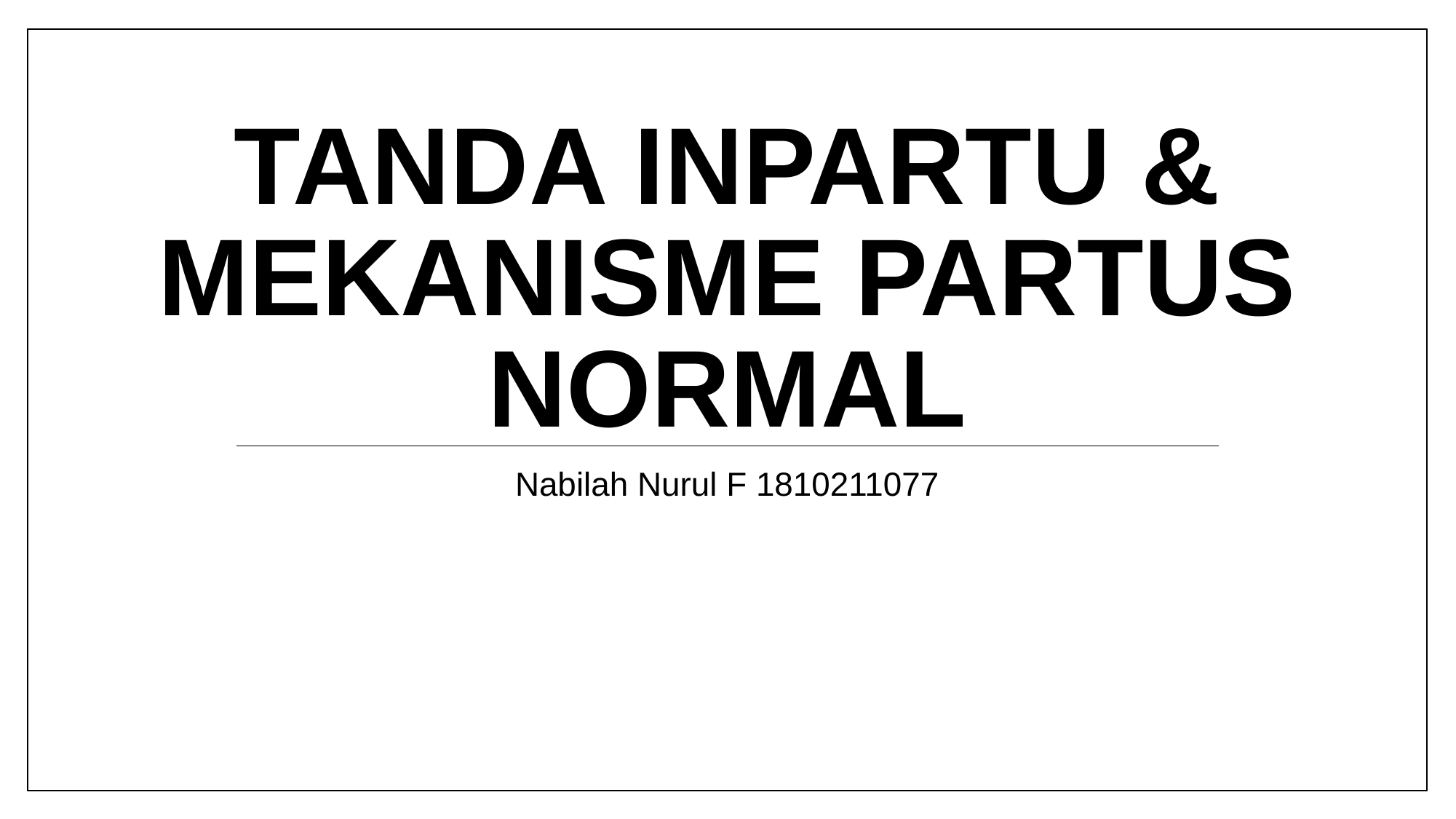

# TANDA INPARTU & MEKANISME PARTUS NORMAL
Nabilah Nurul F 1810211077